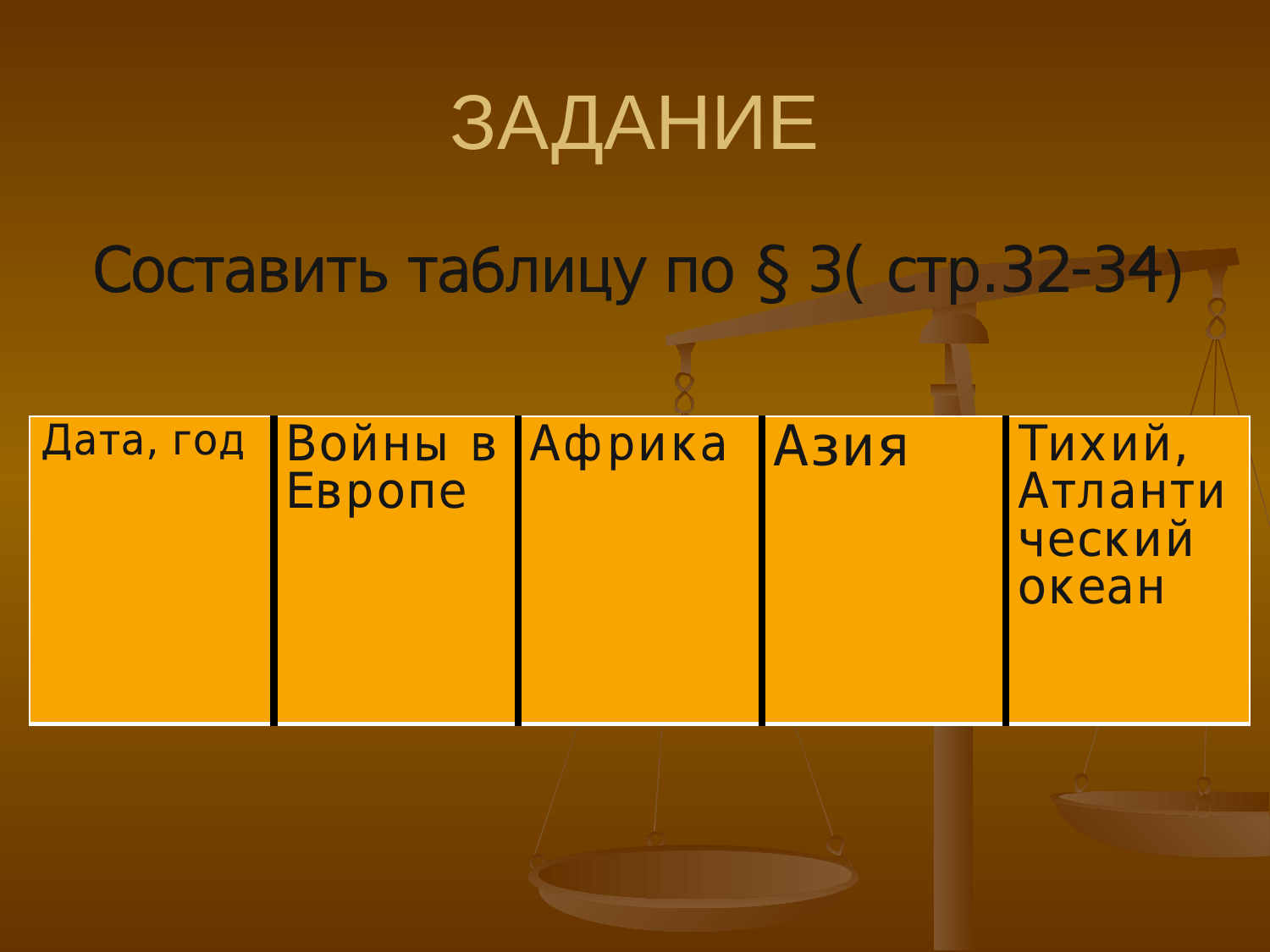

# ЗАДАНИЕ
 Составить таблицу по § 3( стр.32-34)

| Дата, год | Войны в Европе | Африка | Азия | Тихий, Атлантический океан |
| --- | --- | --- | --- | --- |